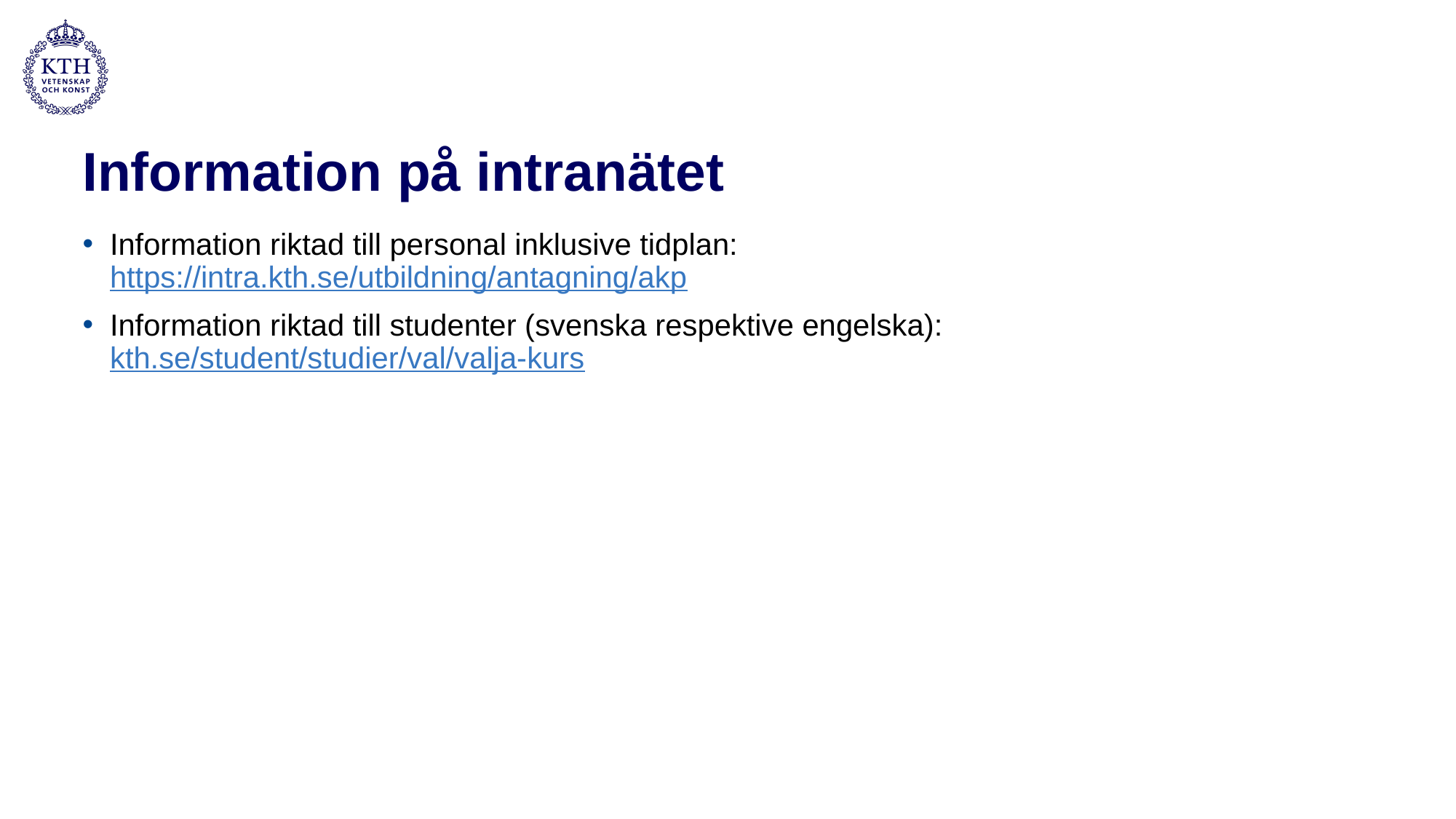

# Information på intranätet
Information riktad till personal inklusive tidplan:
https://intra.kth.se/utbildning/antagning/akp
Information riktad till studenter (svenska respektive engelska):
kth.se/student/studier/val/valja-kurs